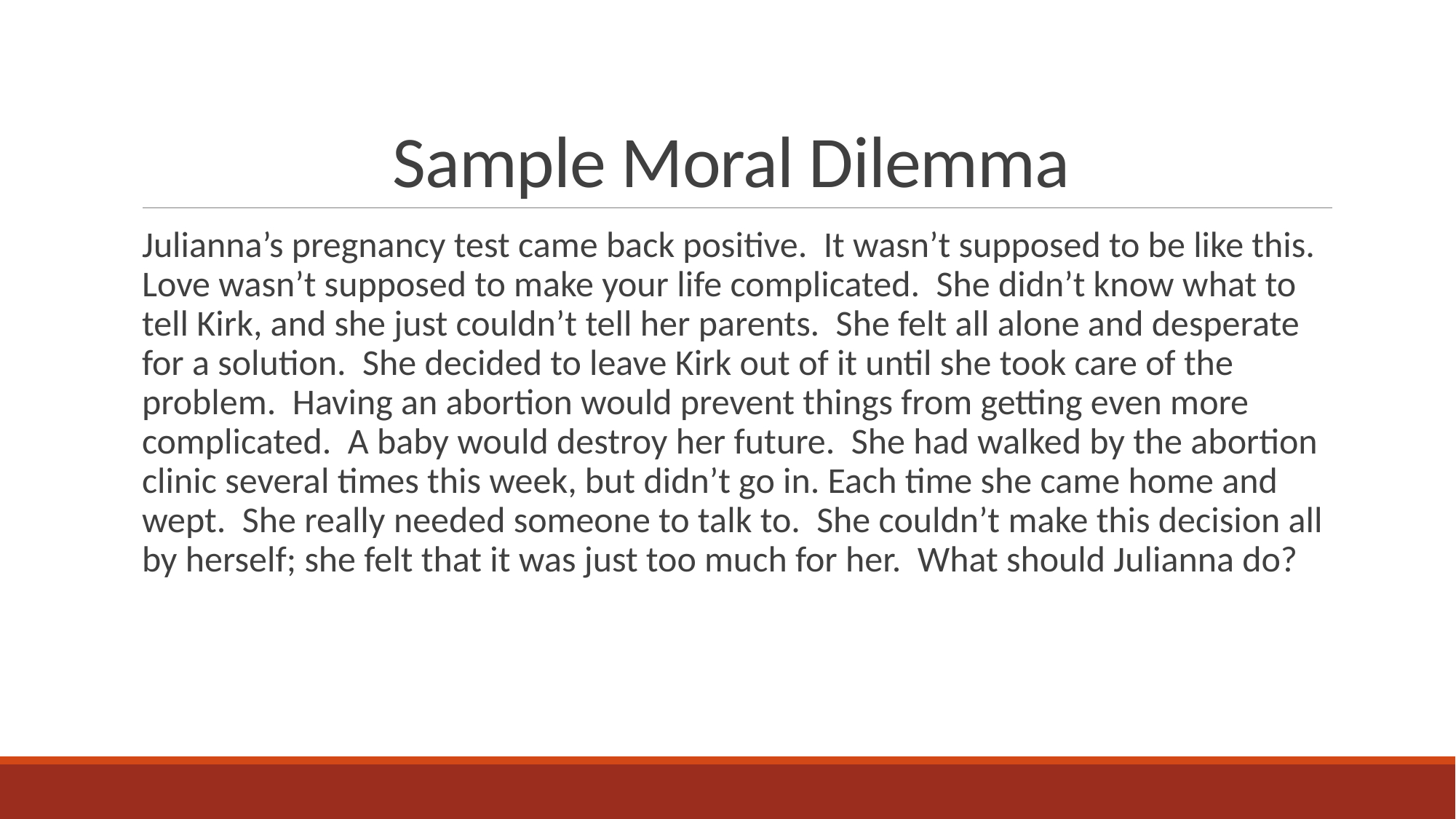

# Sample Moral Dilemma
Julianna’s pregnancy test came back positive.  It wasn’t supposed to be like this.  Love wasn’t supposed to make your life complicated.  She didn’t know what to tell Kirk, and she just couldn’t tell her parents.  She felt all alone and desperate for a solution.  She decided to leave Kirk out of it until she took care of the problem.  Having an abortion would prevent things from getting even more complicated.  A baby would destroy her future.  She had walked by the abortion clinic several times this week, but didn’t go in. Each time she came home and wept.  She really needed someone to talk to.  She couldn’t make this decision all by herself; she felt that it was just too much for her.  What should Julianna do?